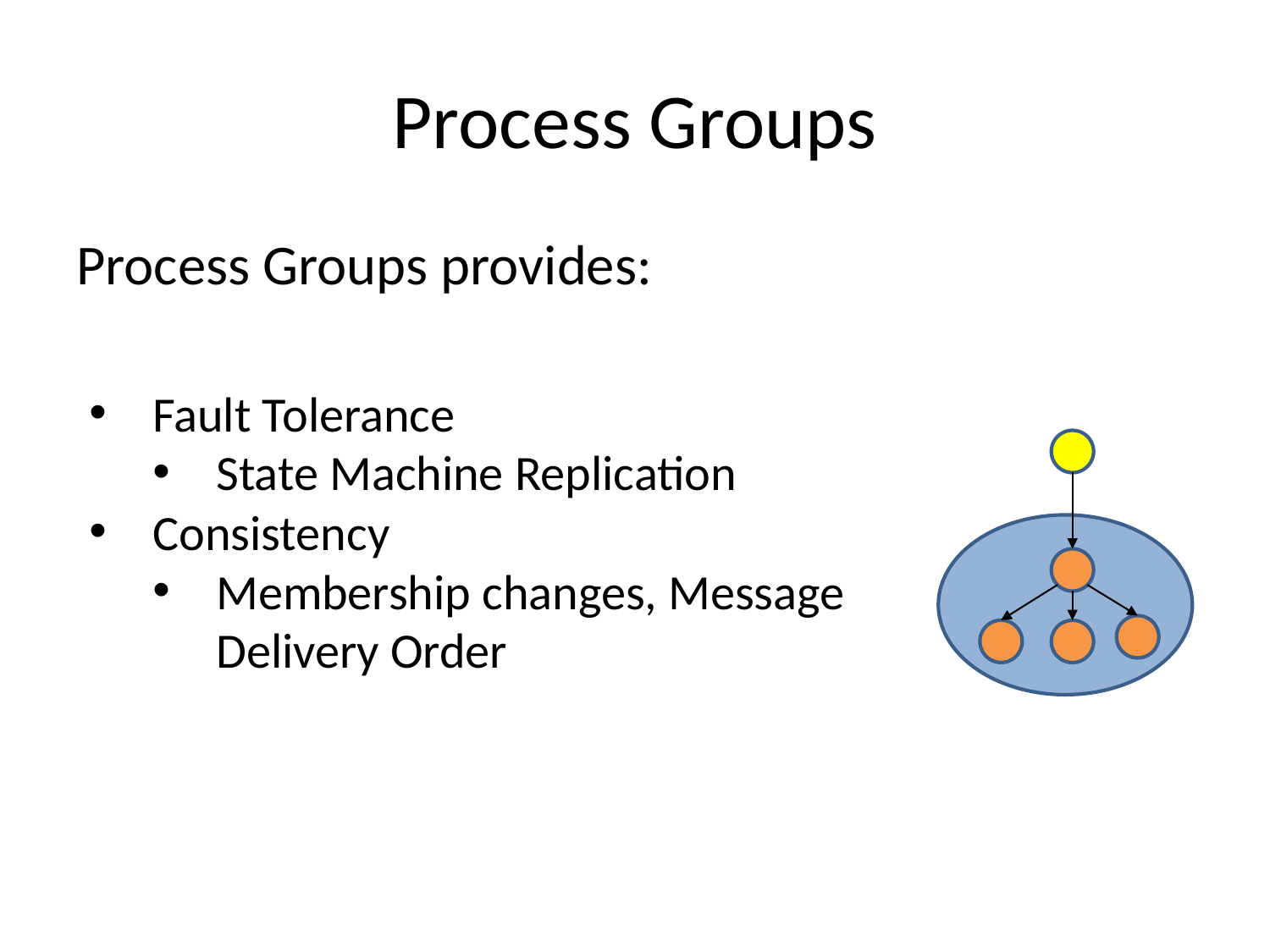

# Process Groups
Process Groups provides:
Fault Tolerance
State Machine Replication
Consistency
Membership changes, Message Delivery Order